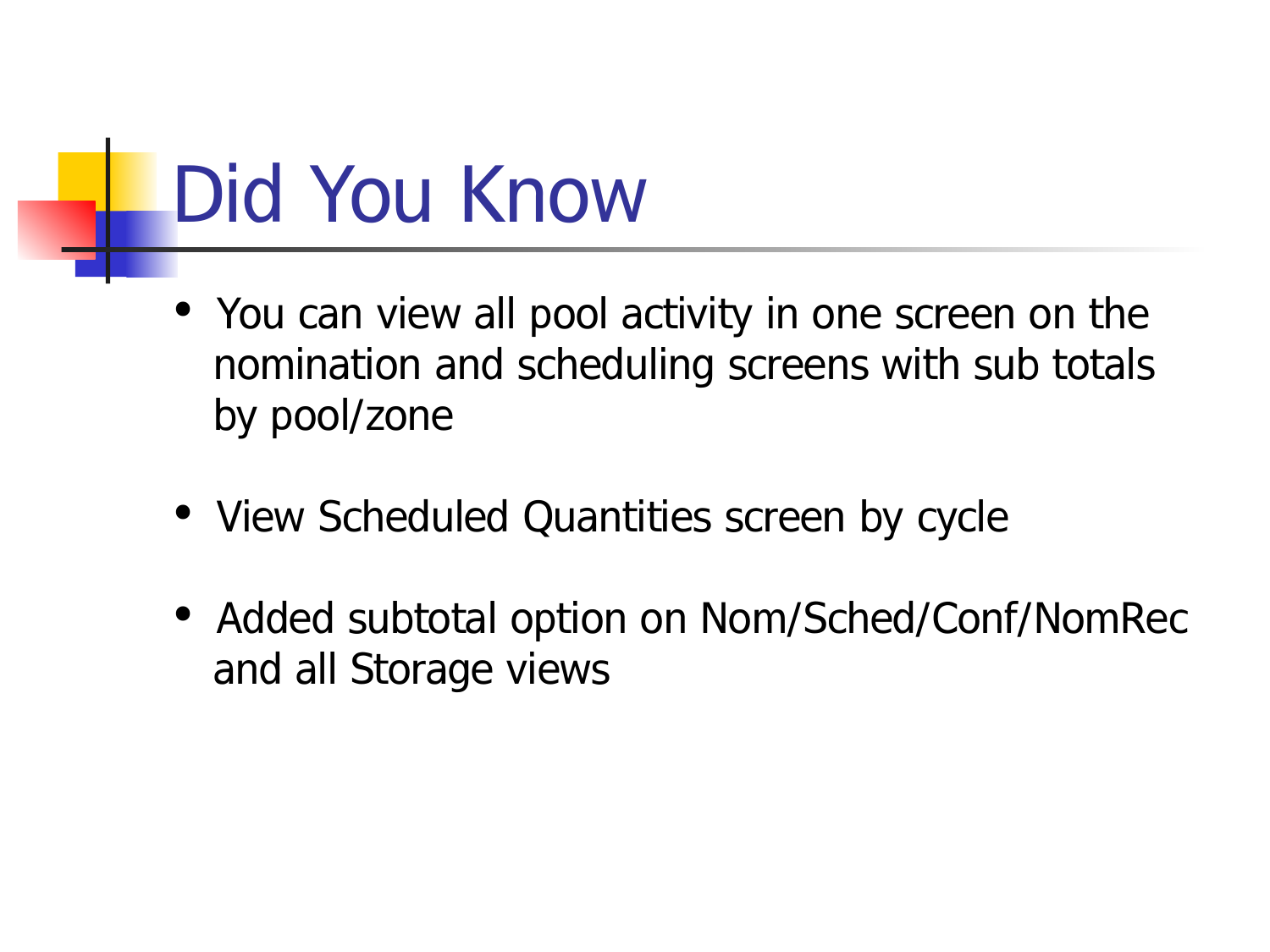

# Did You Know
 You can view all pool activity in one screen on the
   nomination and scheduling screens with sub totals
   by pool/zone

 View Scheduled Quantities screen by cycle

 Added subtotal option on Nom/Sched/Conf/NomRec
   and all Storage views